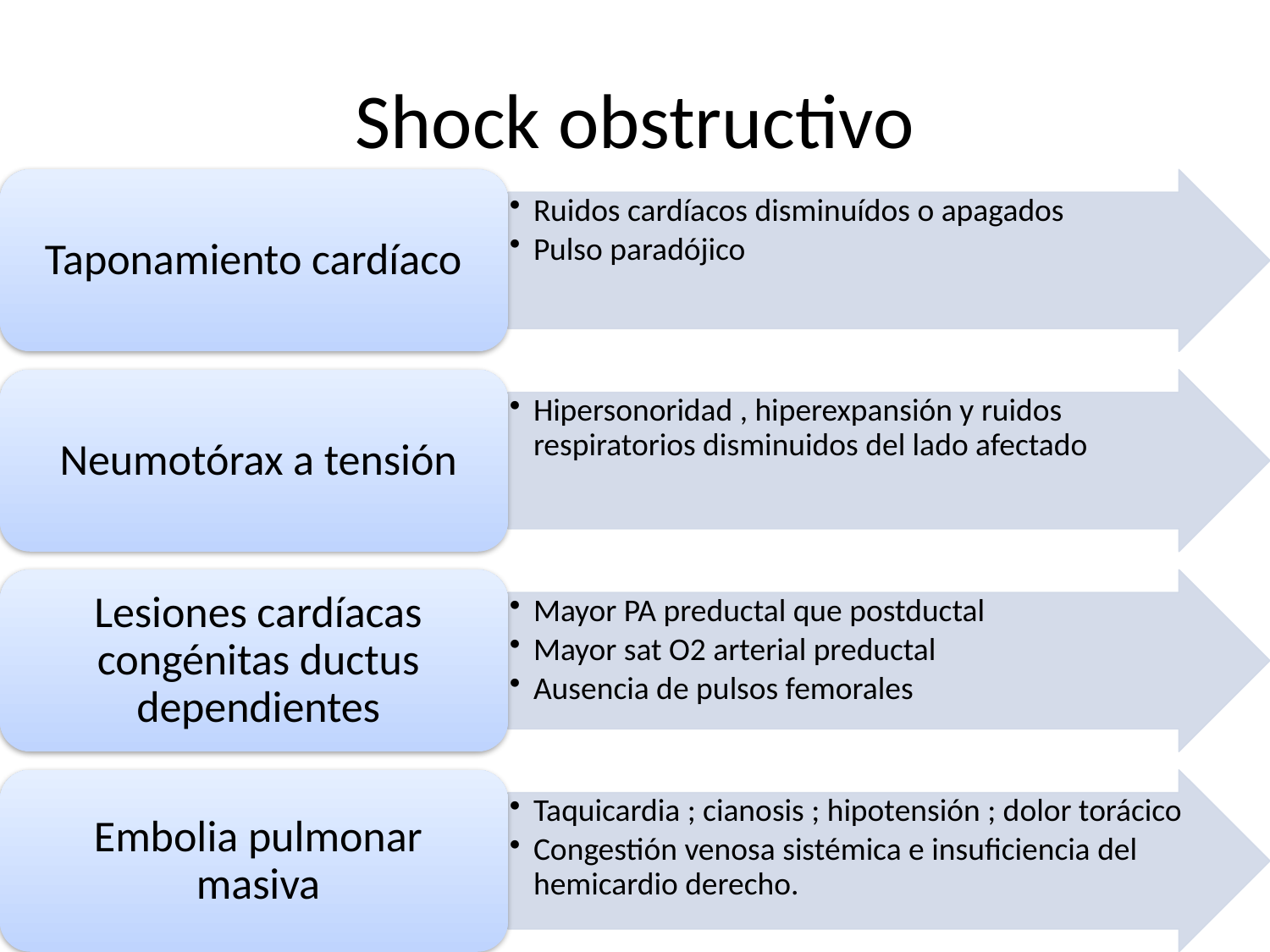

# Shock obstructivo
Ruidos cardíacos disminuídos o apagados
Pulso paradójico
Taponamiento cardíaco
Hipersonoridad , hiperexpansión y ruidos respiratorios disminuidos del lado afectado
Neumotórax a tensión
Mayor PA preductal que postductal
Mayor sat O2 arterial preductal
Ausencia de pulsos femorales
Lesiones cardíacas congénitas ductus dependientes
Taquicardia ; cianosis ; hipotensión ; dolor torácico
Congestión venosa sistémica e insuficiencia del hemicardio derecho.
Embolia pulmonar masiva